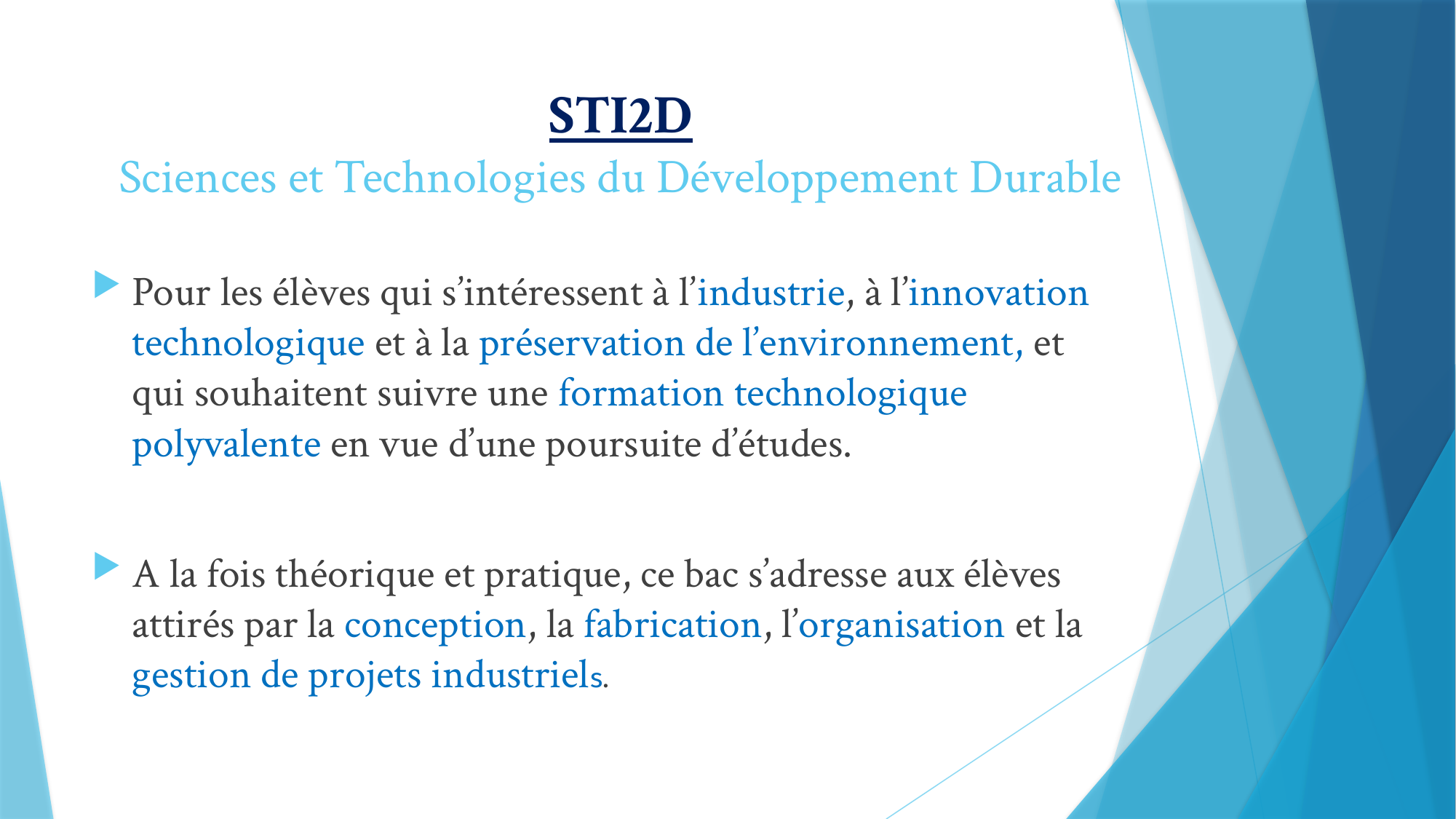

# STI2D Sciences et Technologies du Développement Durable
Pour les élèves qui s’intéressent à l’industrie, à l’innovation technologique et à la préservation de l’environnement, et qui souhaitent suivre une formation technologique polyvalente en vue d’une poursuite d’études.

A la fois théorique et pratique, ce bac s’adresse aux élèves attirés par la conception, la fabrication, l’organisation et la gestion de projets industriels.